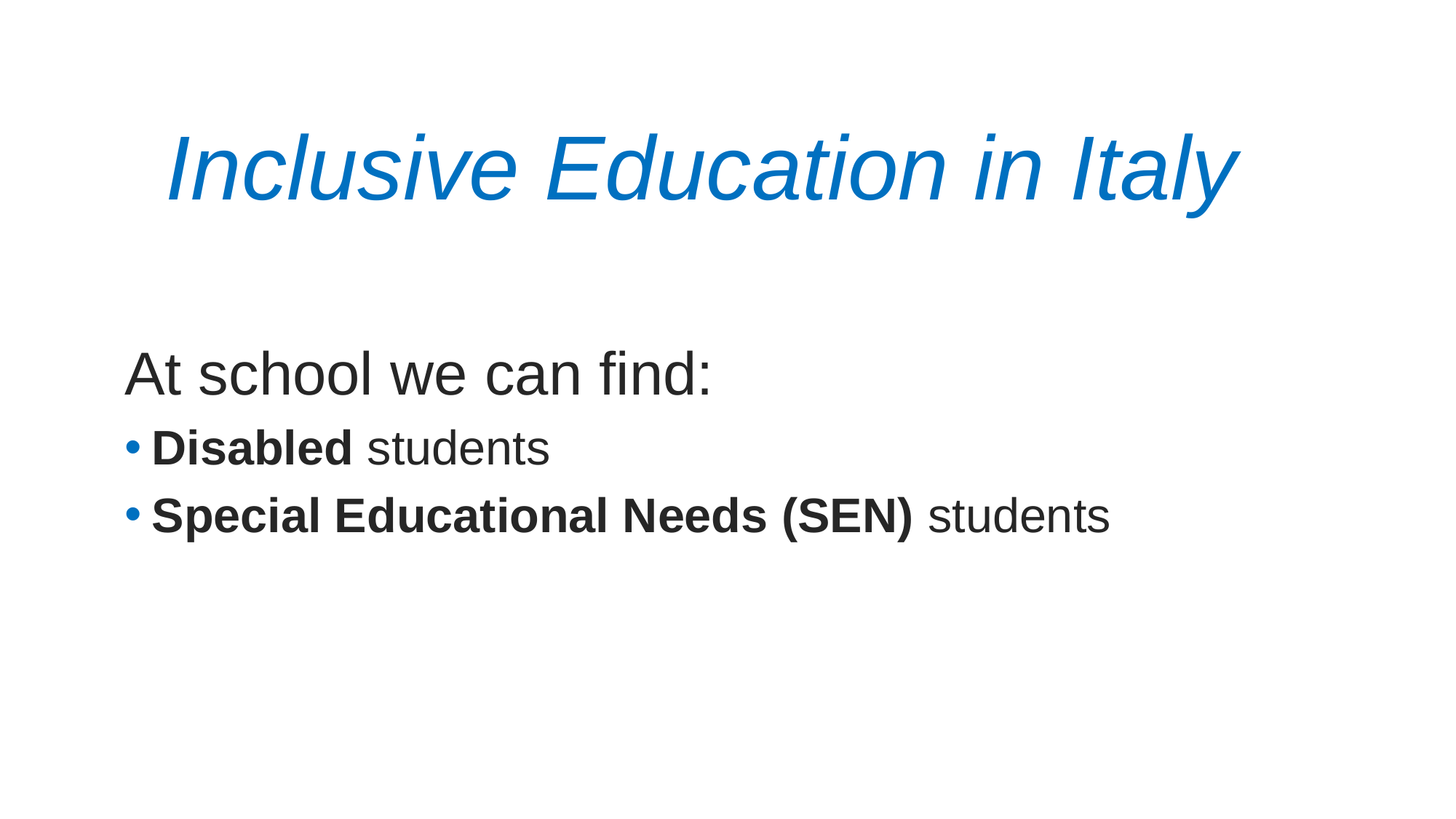

# Inclusive Education in Italy
At school we can find:
Disabled students
Special Educational Needs (SEN) students